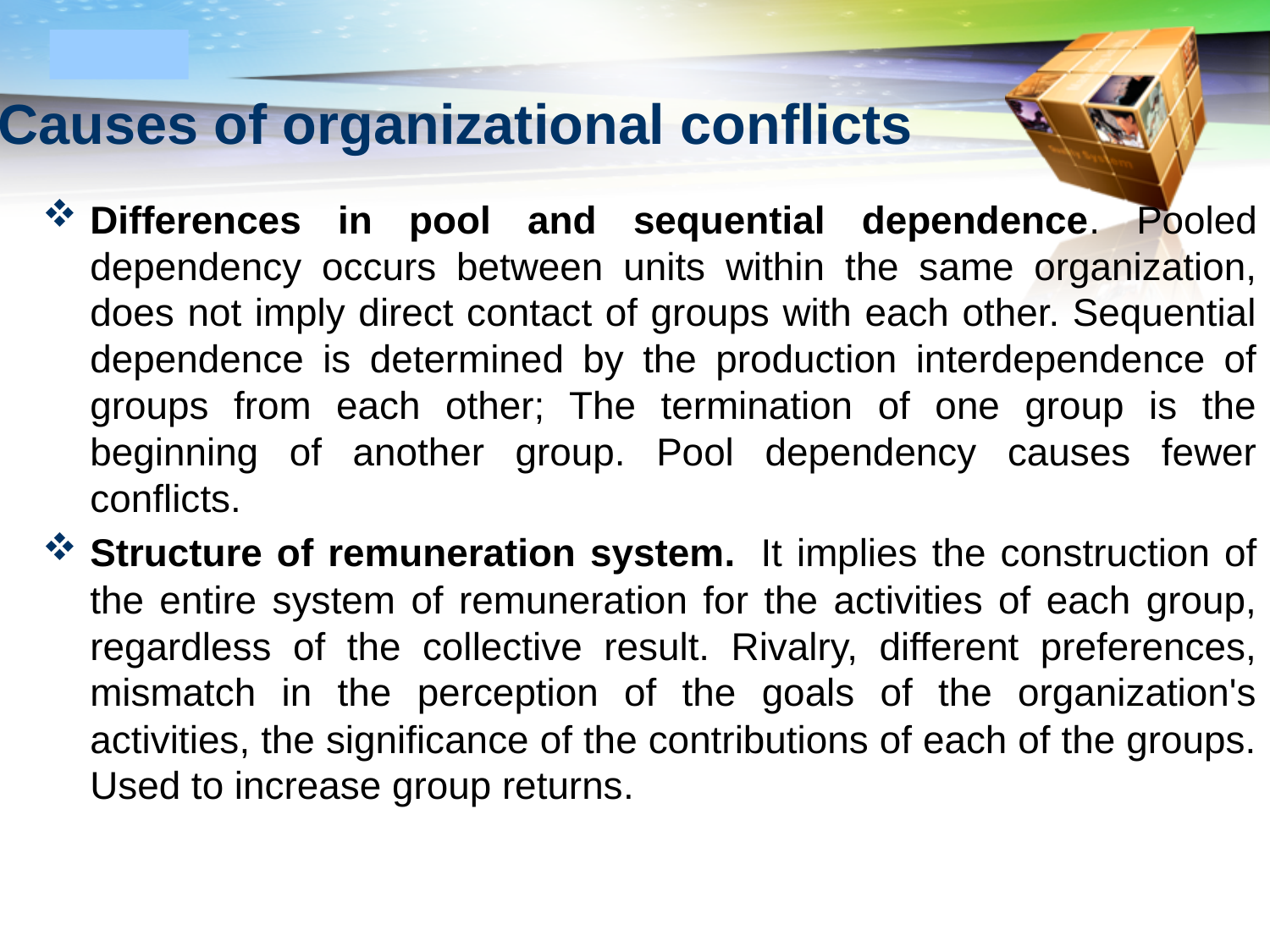

# Causes of organizational conflicts

Differences in pool and sequential dependence. Pooled dependency occurs between units within the same organization, does not imply direct contact of groups with each other. Sequential dependence is determined by the production interdependence of groups from each other; The termination of one group is the beginning of another group. Pool dependency causes fewer conflicts.
Structure of remuneration system.  It implies the construction of the entire system of remuneration for the activities of each group, regardless of the collective result. Rivalry, different preferences, mismatch in the perception of the goals of the organization's activities, the significance of the contributions of each of the groups. Used to increase group returns.